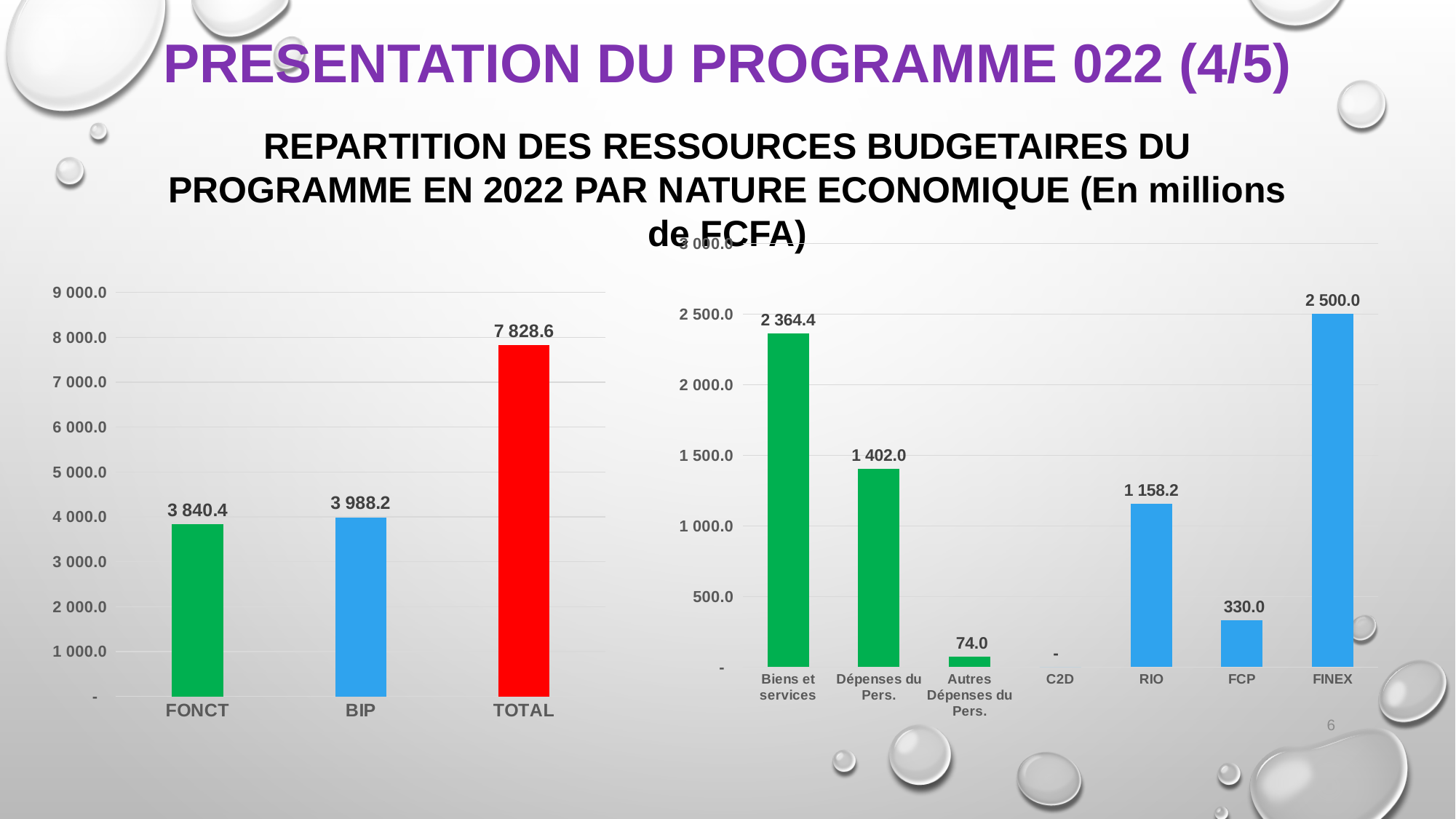

# PRESENTATION DU PROGRAMME 022 (4/5)
REPARTITION DES RESSOURCES BUDGETAIRES DU PROGRAMME EN 2022 PAR NATURE ECONOMIQUE (En millions de FCFA)

### Chart

| Category |  |
|---|---|
| Biens et services | 2364.4000000000005 |
| Dépenses du Pers. | 1402.0 |
| Autres Dépenses du Pers. | 74.0 |
| C2D | 0.0 |
| RIO | 1158.2 |
| FCP | 330.0 |
| FINEX | 2500.0 |

### Chart

| Category |  |
|---|---|
| FONCT | 3840.4000000000005 |
| BIP | 3988.2 |
| TOTAL | 7828.6 |
6